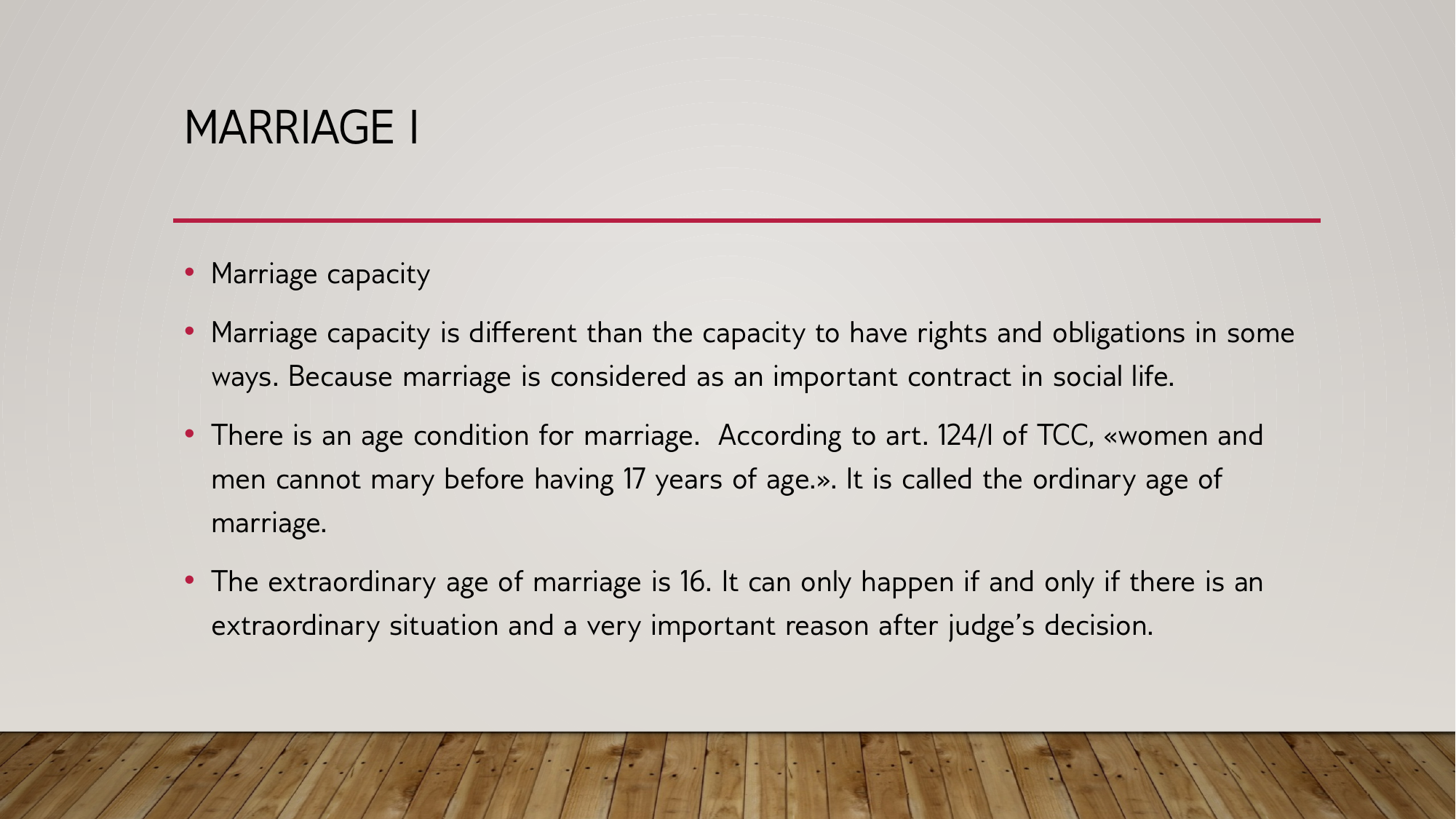

# Marrıage I
Marriage capacity
Marriage capacity is different than the capacity to have rights and obligations in some ways. Because marriage is considered as an important contract in social life.
There is an age condition for marriage.  According to art. 124/I of TCC, «women and men cannot mary before having 17 years of age.». It is called the ordinary age of marriage.
The extraordinary age of marriage is 16. It can only happen if and only if there is an extraordinary situation and a very important reason after judge’s decision.